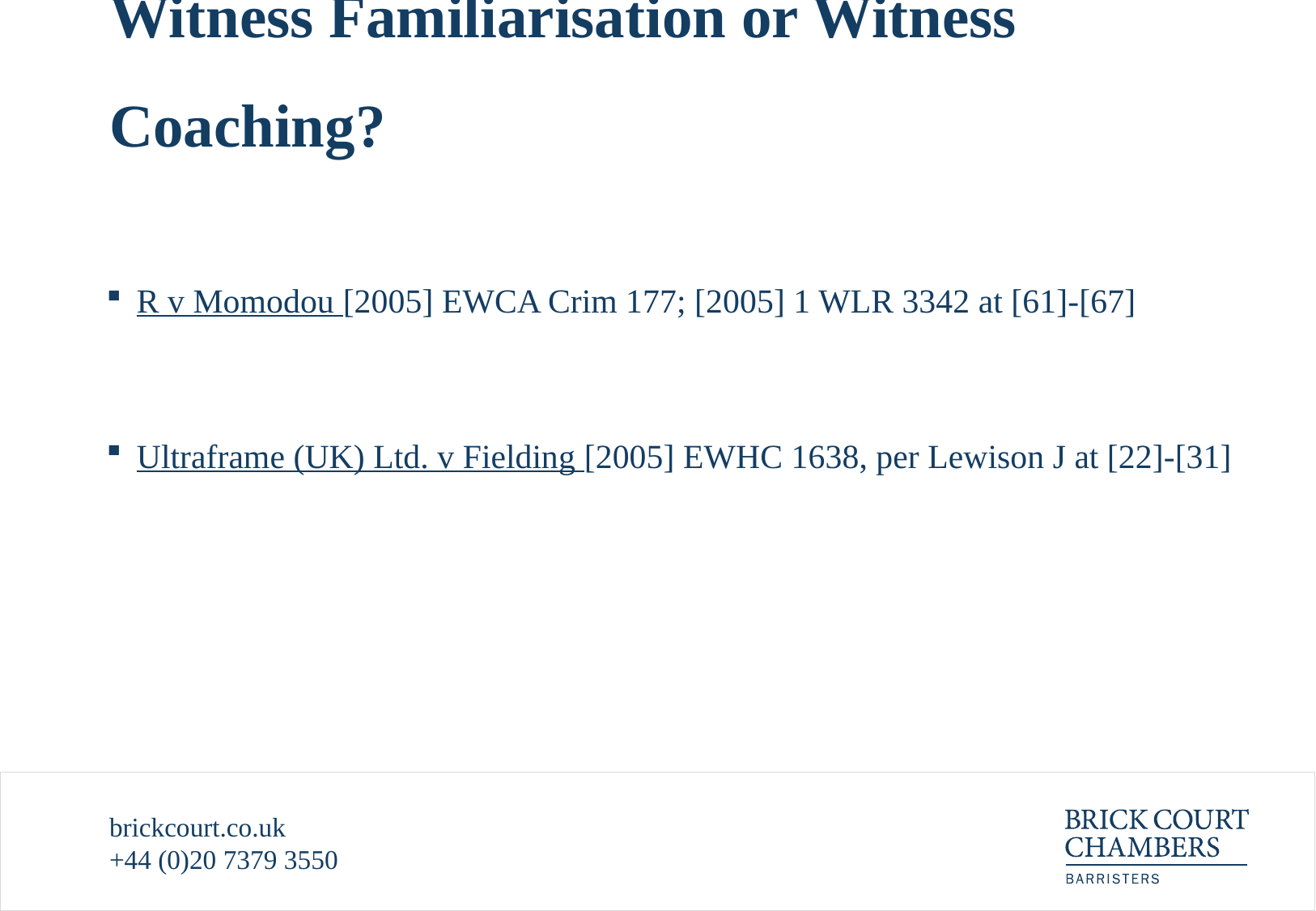

# Witness Familiarisation or Witness Coaching?

R v Momodou [2005] EWCA Crim 177; [2005] 1 WLR 3342 at [61]-[67]

Ultraframe (UK) Ltd. v Fielding [2005] EWHC 1638, per Lewison J at [22]-[31]

brickcourt.co.uk
+44 (0)20 7379 3550